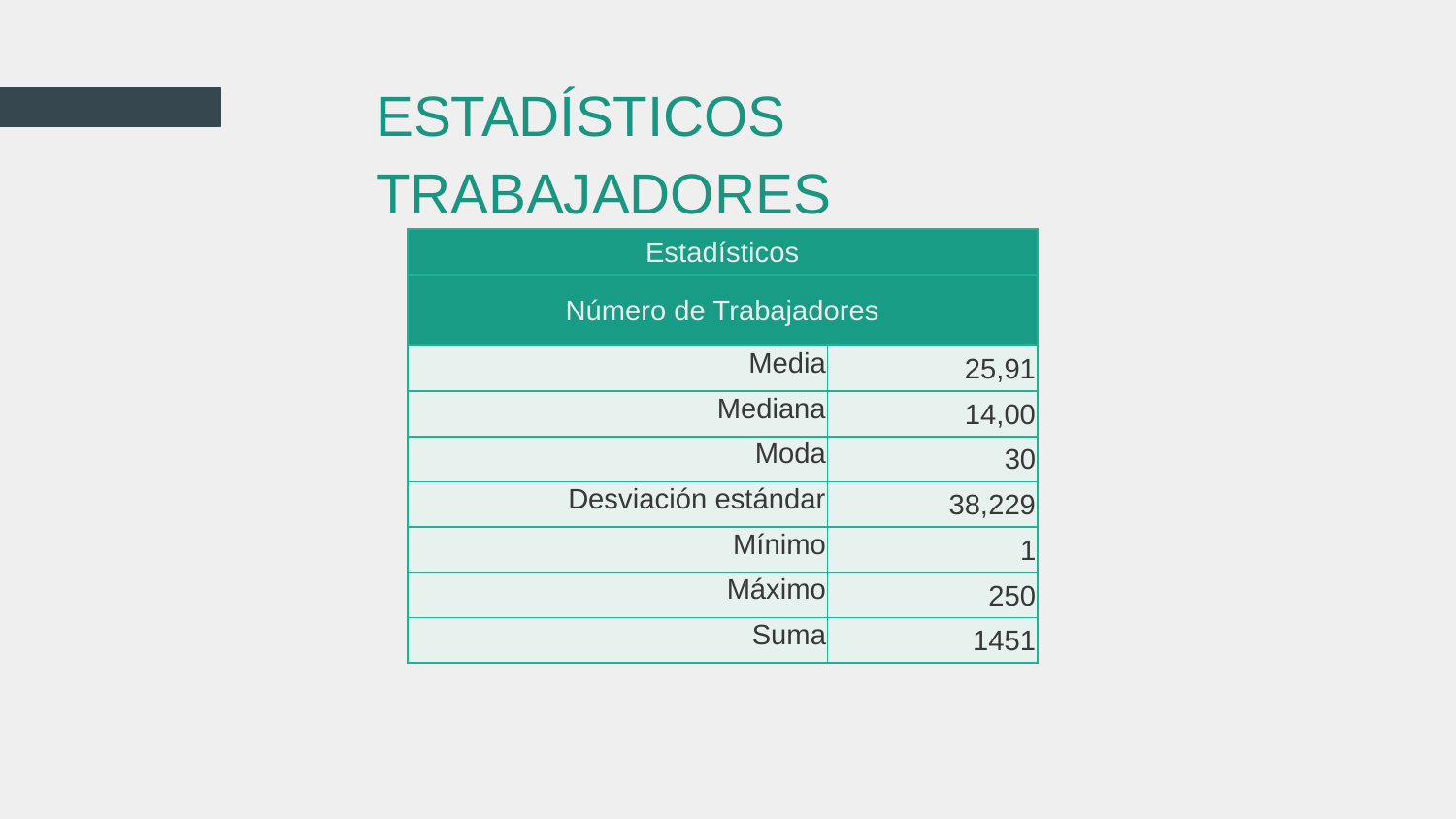

# ESTADÍSTICOS TRABAJADORES
6,000,000
| Estadísticos |  |
| --- | --- |
| Número de Trabajadores |  |
| Media | 25,91 |
| Mediana | 14,00 |
| Moda | 30 |
| Desviación estándar | 38,229 |
| Mínimo | 1 |
| Máximo | 250 |
| Suma | 1451 |